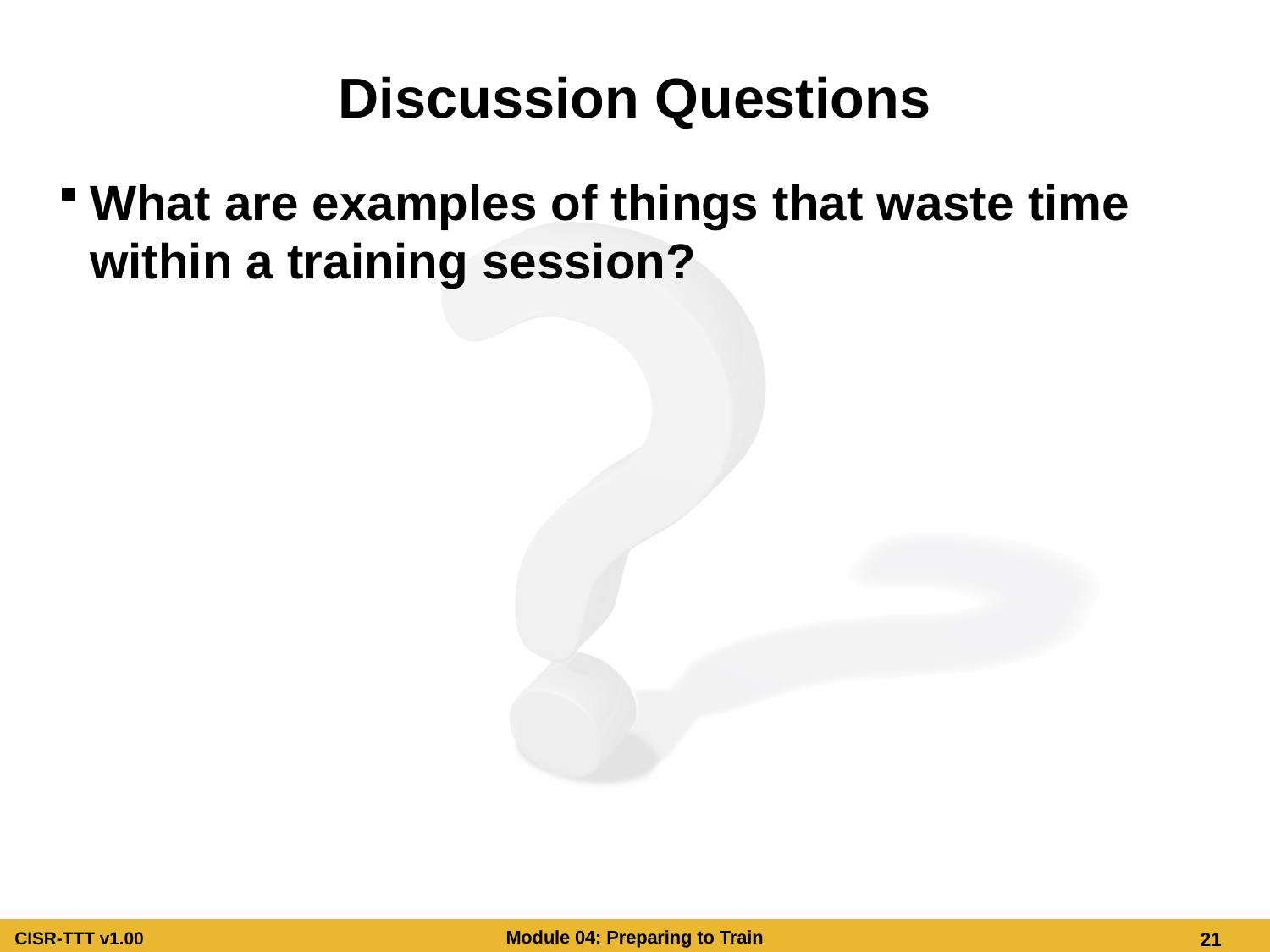

# Discussion Questions
What are examples of things that waste time within a training session?
Discussion Questions
What are examples of things that waste time within a training session?